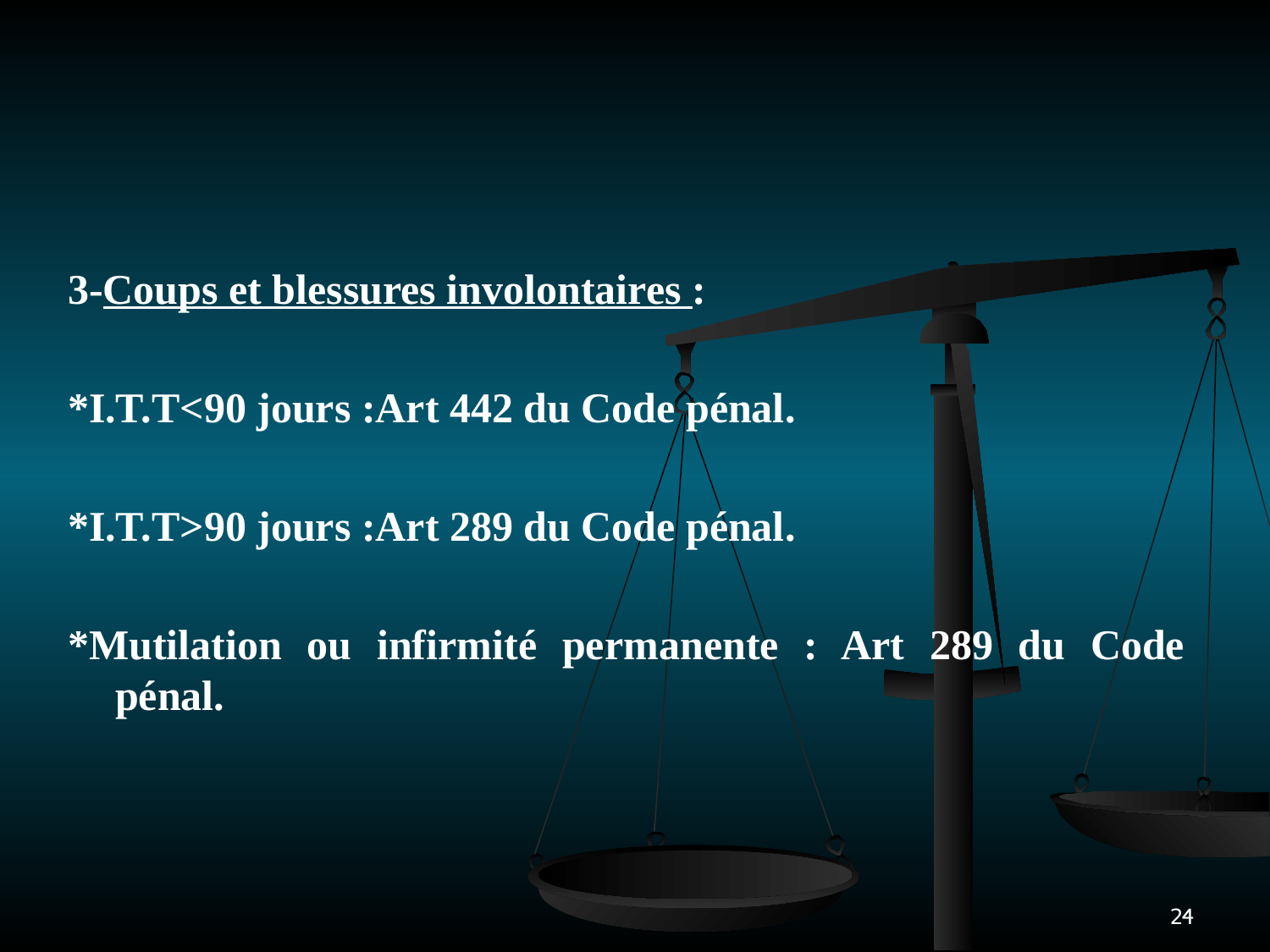

3-Coups et blessures involontaires :

*I.T.T<90 jours :Art 442 du Code pénal.

*I.T.T>90 jours :Art 289 du Code pénal.

*Mutilation ou infirmité permanente : Art 289 du Code pénal.

24